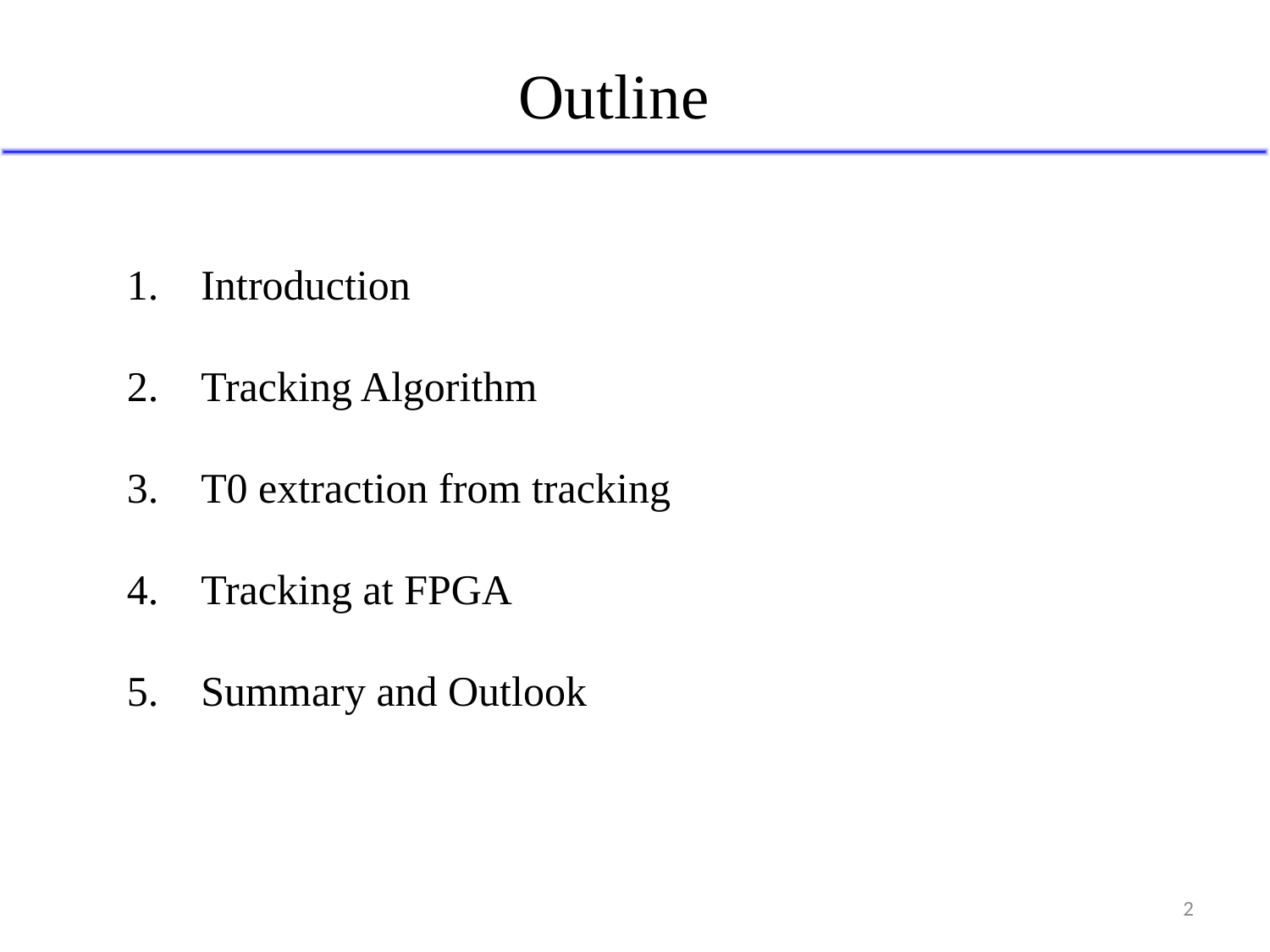

Outline

1.    Introduction
2.    Tracking Algorithm
 T0 extraction from tracking
 Tracking at FPGA
5.    Summary and Outlook
2